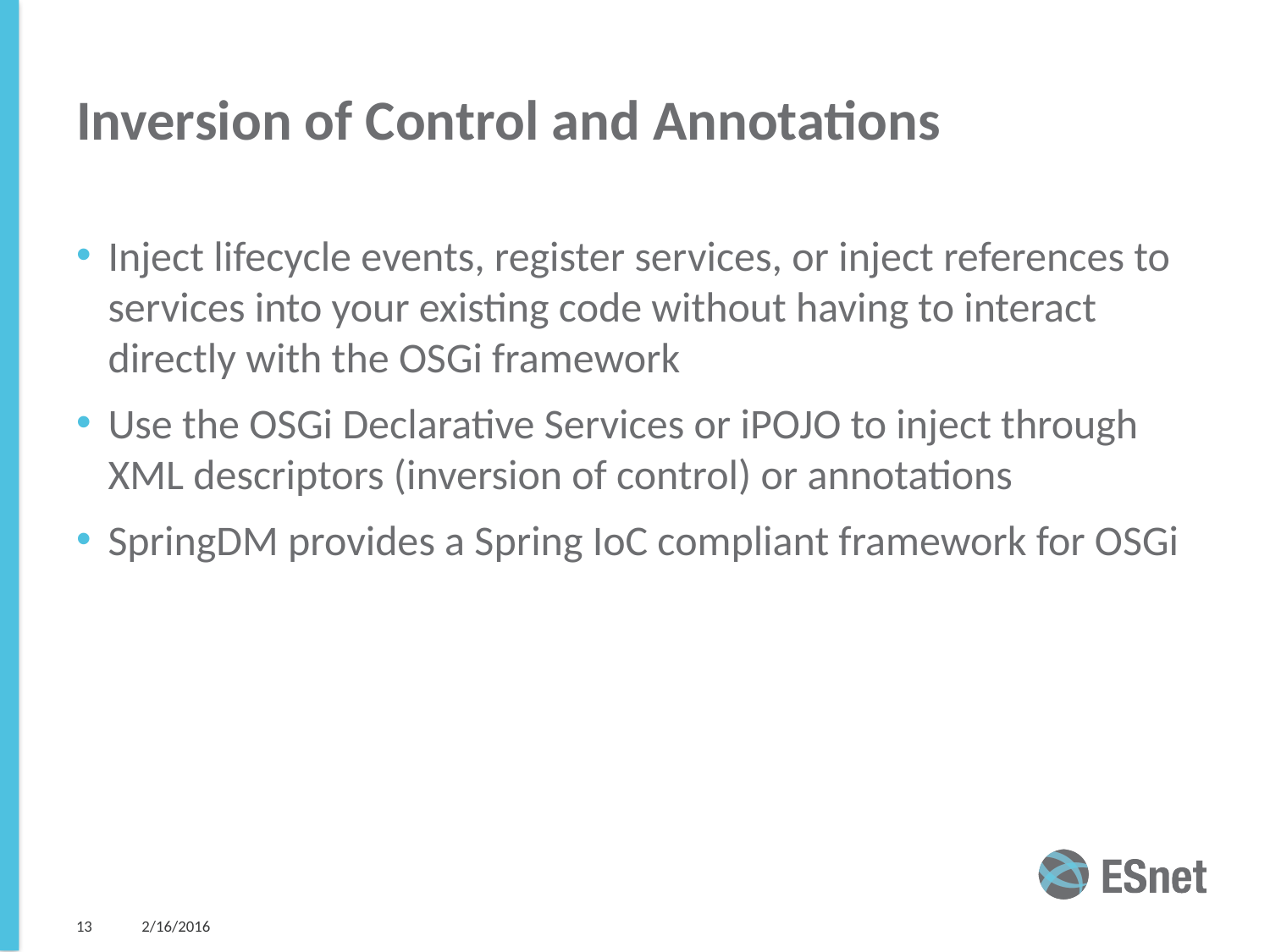

# Inversion of Control and Annotations
Inject lifecycle events, register services, or inject references to services into your existing code without having to interact directly with the OSGi framework
Use the OSGi Declarative Services or iPOJO to inject through XML descriptors (inversion of control) or annotations
SpringDM provides a Spring IoC compliant framework for OSGi
13
2/16/2016